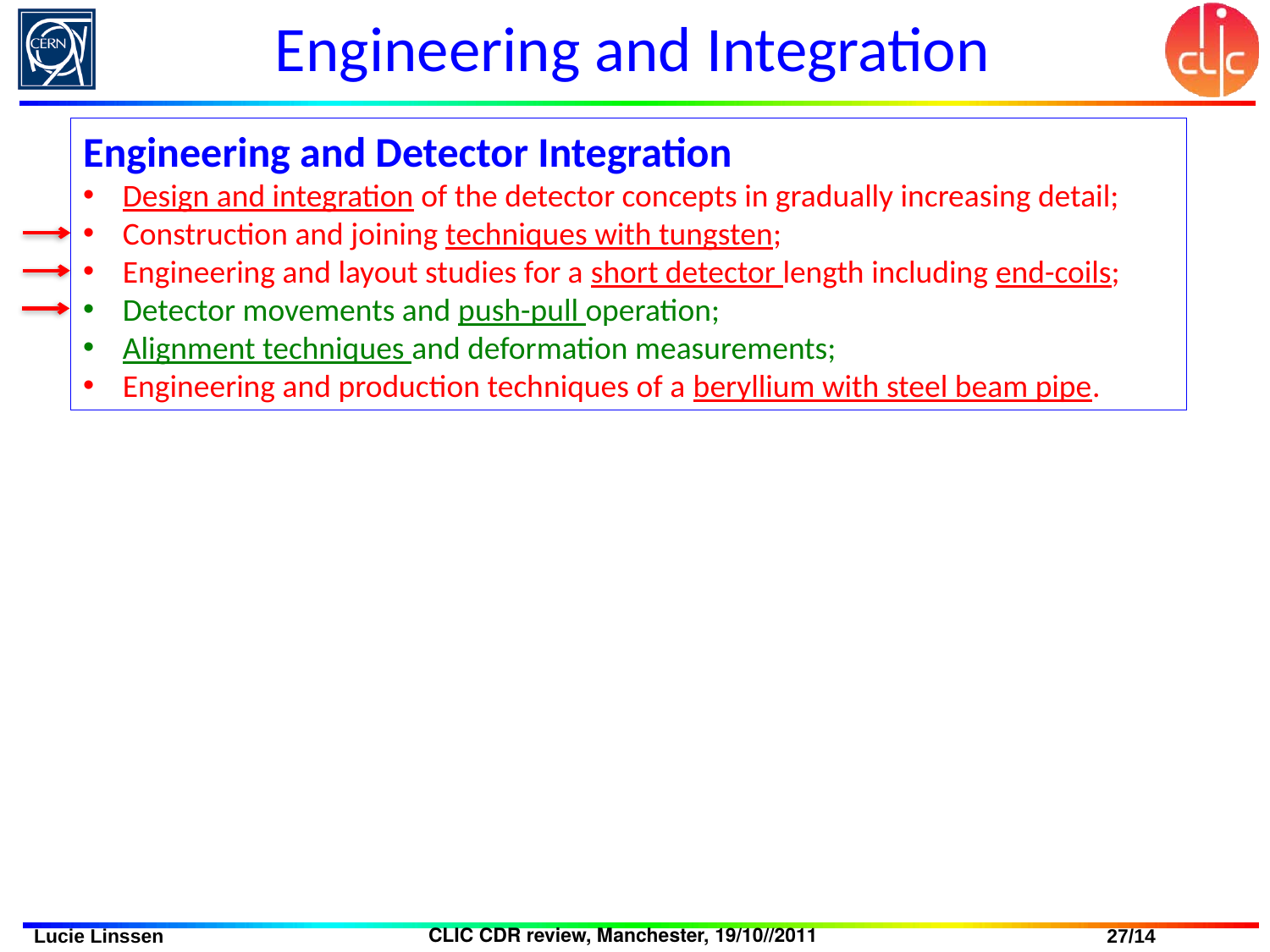

# Engineering and Integration
Engineering and Detector Integration
Design and integration of the detector concepts in gradually increasing detail;
Construction and joining techniques with tungsten;
Engineering and layout studies for a short detector length including end-coils;
Detector movements and push-pull operation;
Alignment techniques and deformation measurements;
Engineering and production techniques of a beryllium with steel beam pipe.